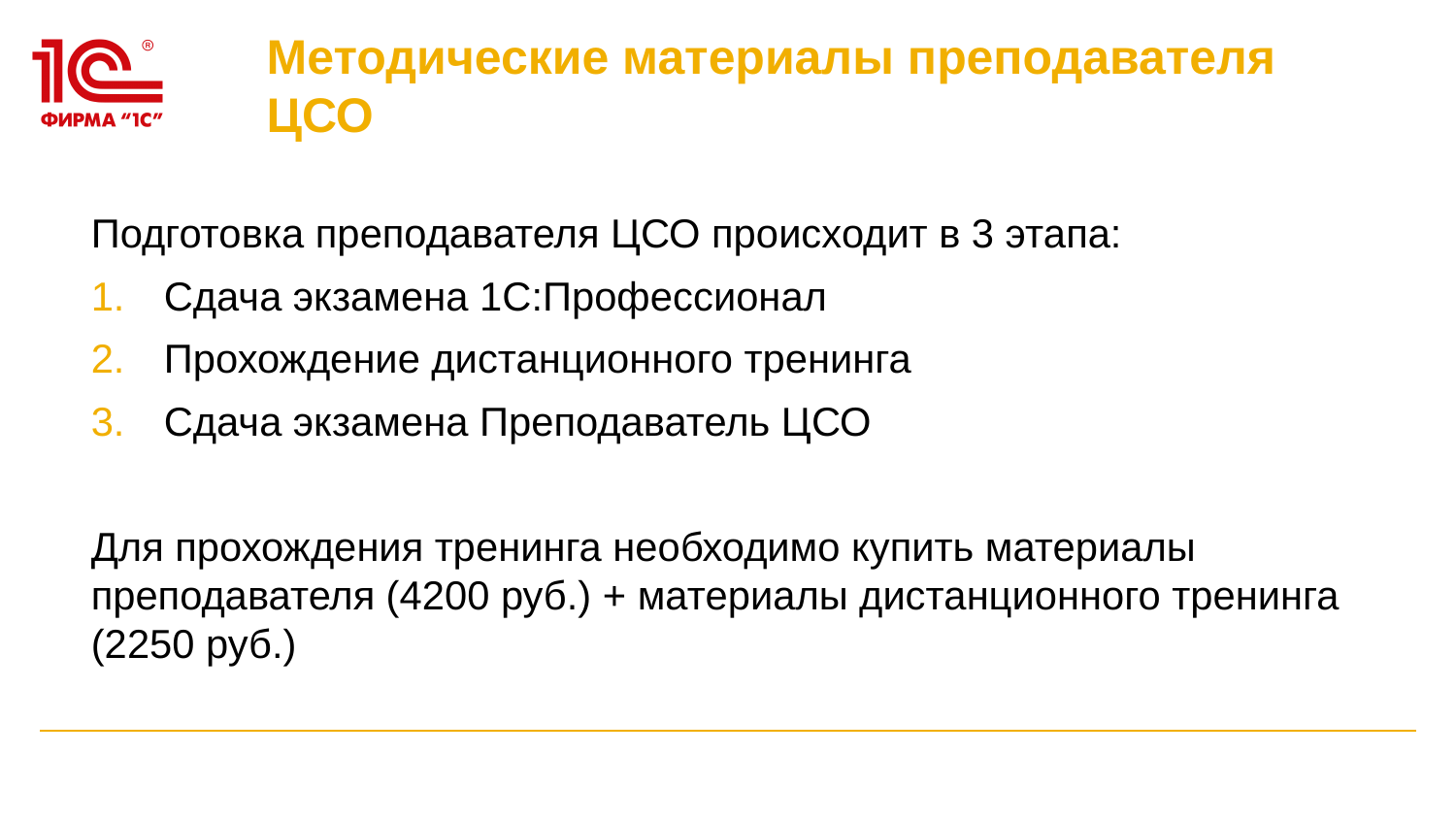

# Методические материалы преподавателя ЦСО
Подготовка преподавателя ЦСО происходит в 3 этапа:
Сдача экзамена 1С:Профессионал
Прохождение дистанционного тренинга
Сдача экзамена Преподаватель ЦСО

Для прохождения тренинга необходимо купить материалы преподавателя (4200 руб.) + материалы дистанционного тренинга (2250 руб.)